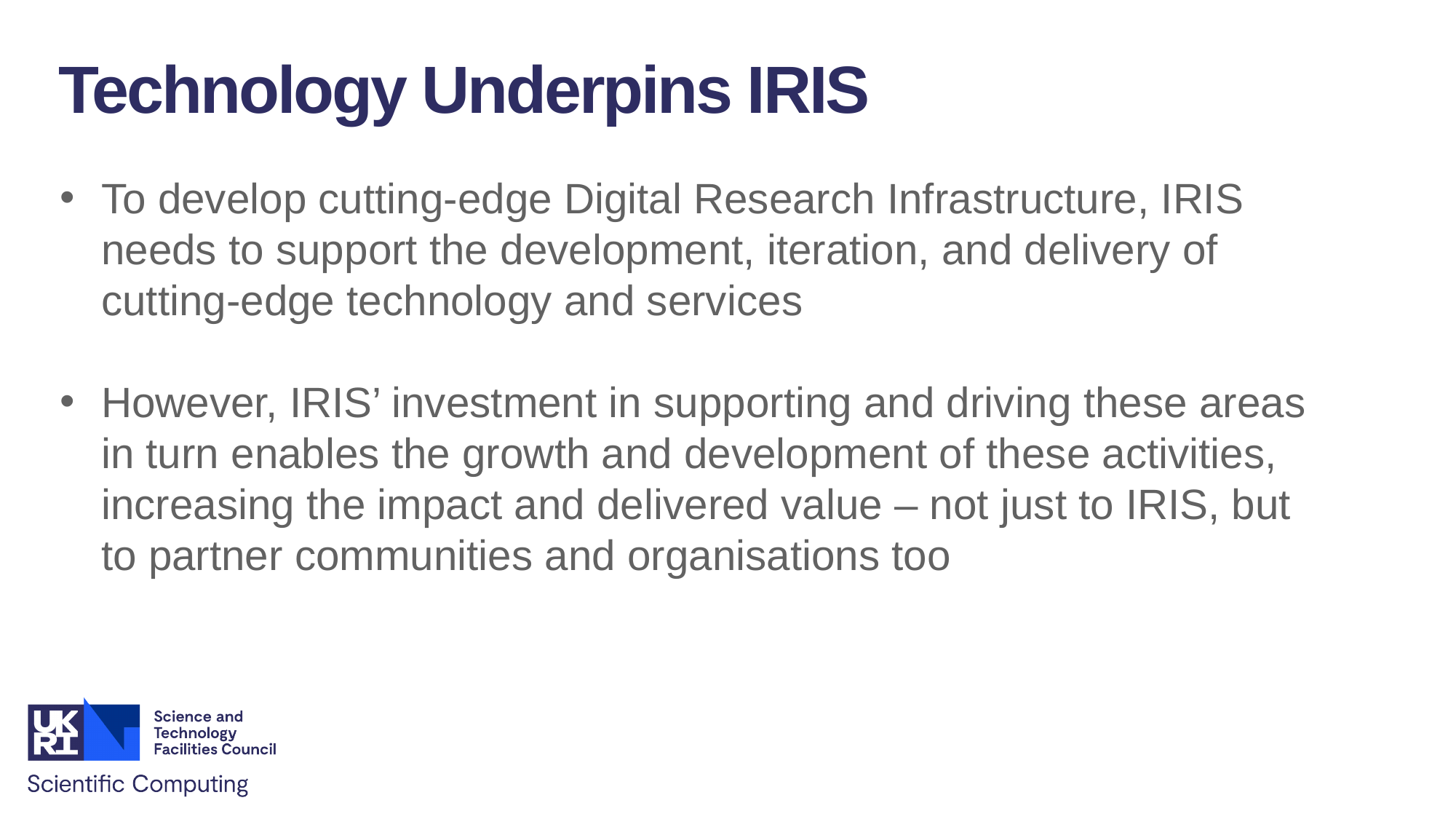

Technology Underpins IRIS
To develop cutting-edge Digital Research Infrastructure, IRIS needs to support the development, iteration, and delivery of cutting-edge technology and services

However, IRIS’ investment in supporting and driving these areas in turn enables the growth and development of these activities, increasing the impact and delivered value – not just to IRIS, but to partner communities and organisations too